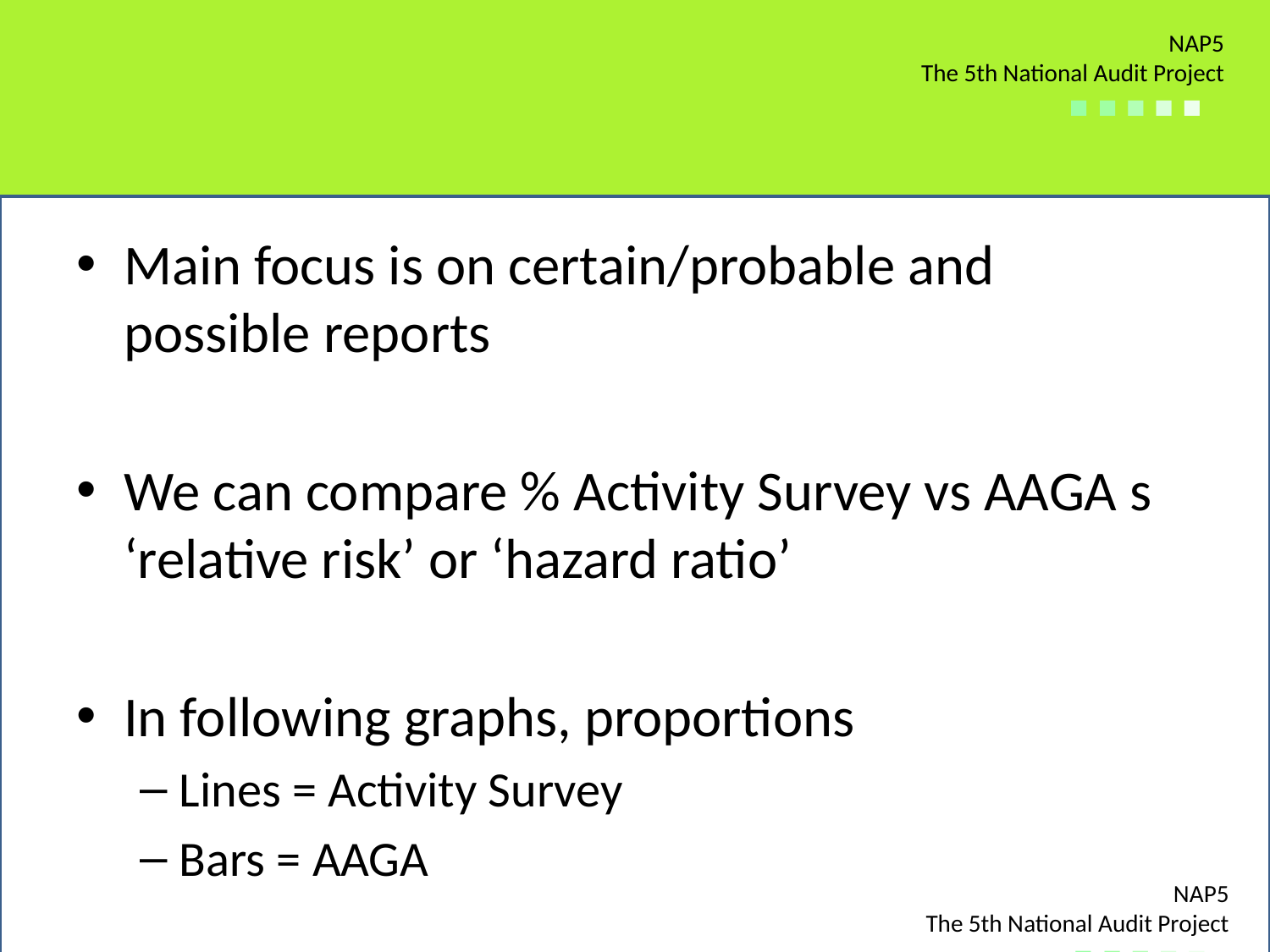

#
Main focus is on certain/probable and possible reports

We can compare % Activity Survey vs AAGA s ‘relative risk’ or ‘hazard ratio’

In following graphs, proportions
Lines = Activity Survey
Bars = AAGA